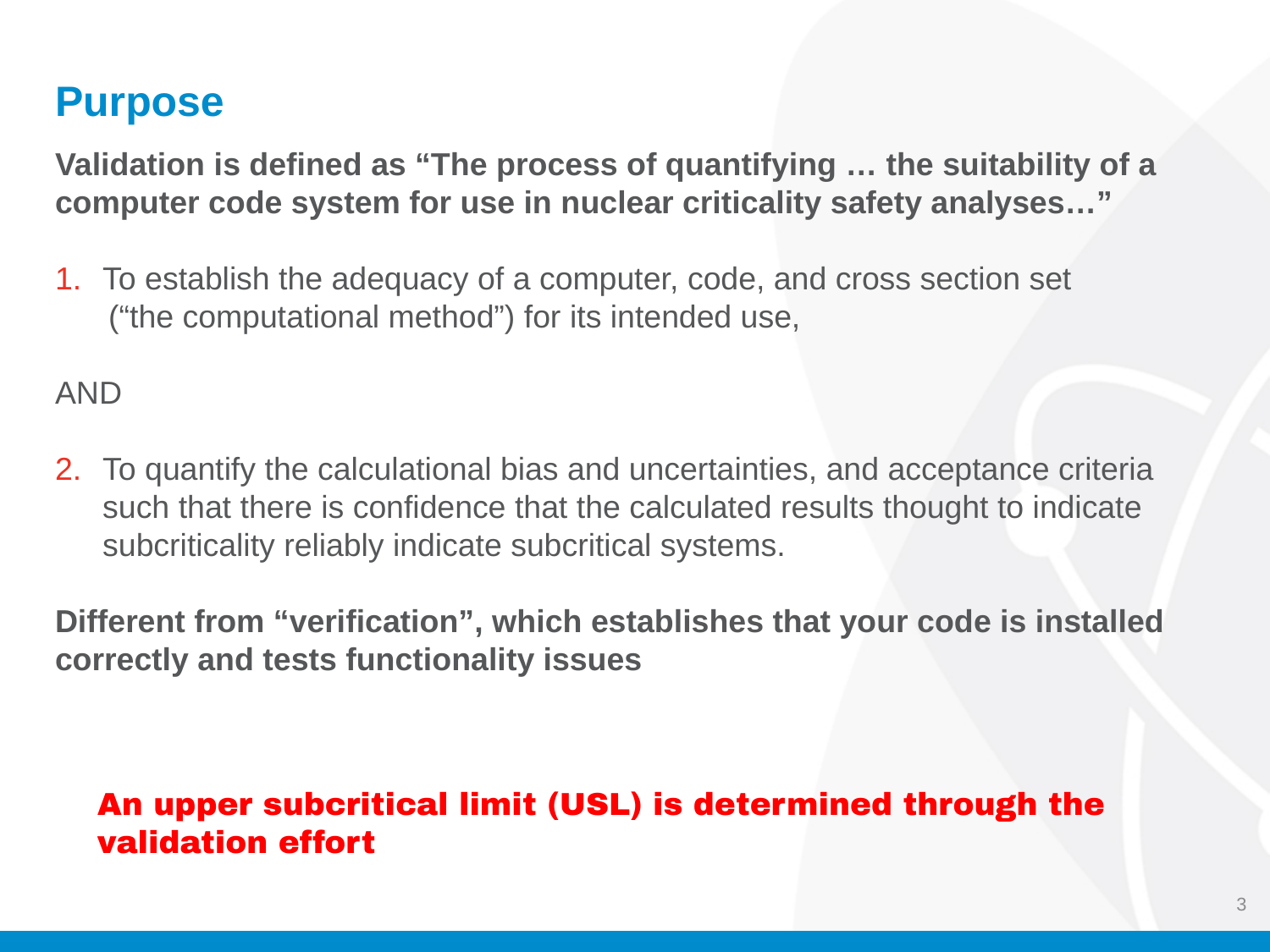

# Purpose
Validation is defined as “The process of quantifying … the suitability of a computer code system for use in nuclear criticality safety analyses…”

To establish the adequacy of a computer, code, and cross section set
      (“the computational method”) for its intended use,

AND

To quantify the calculational bias and uncertainties, and acceptance criteria such that there is confidence that the calculated results thought to indicate subcriticality reliably indicate subcritical systems.

Different from “verification”, which establishes that your code is installed correctly and tests functionality issues

An upper subcritical limit (USL) is determined through the validation effort
3